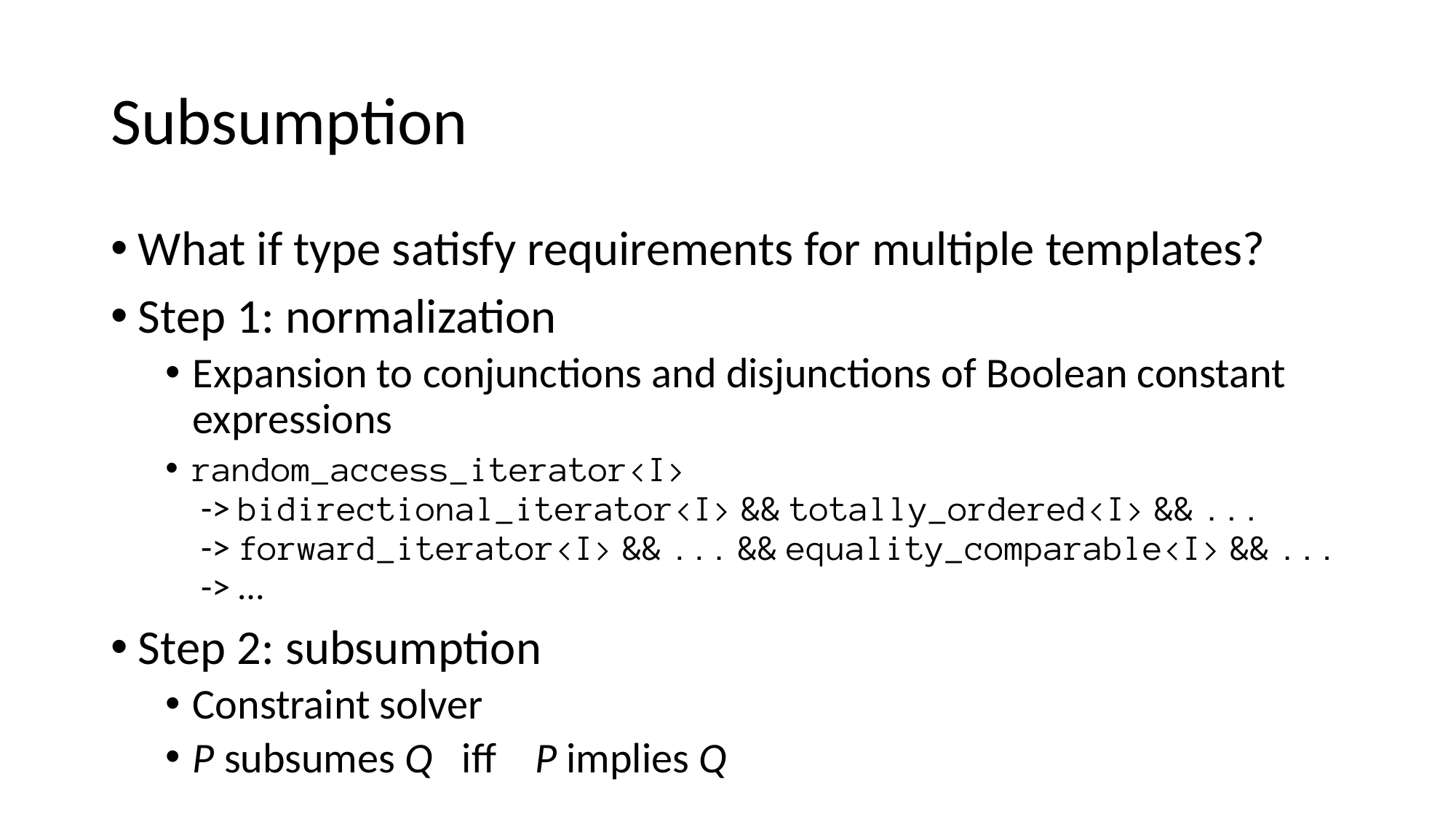

# Subsumption
What if type satisfy requirements for multiple templates?
Step 1: normalization
Expansion to conjunctions and disjunctions of Boolean constant expressions
random_access_iterator<I>
 -> bidirectional_iterator<I> && totally_ordered<I> && ...
 -> forward_iterator<I> && ... && equality_comparable<I> && ...
 -> …
Step 2: subsumption
Constraint solver
P subsumes Q   iff    P implies Q